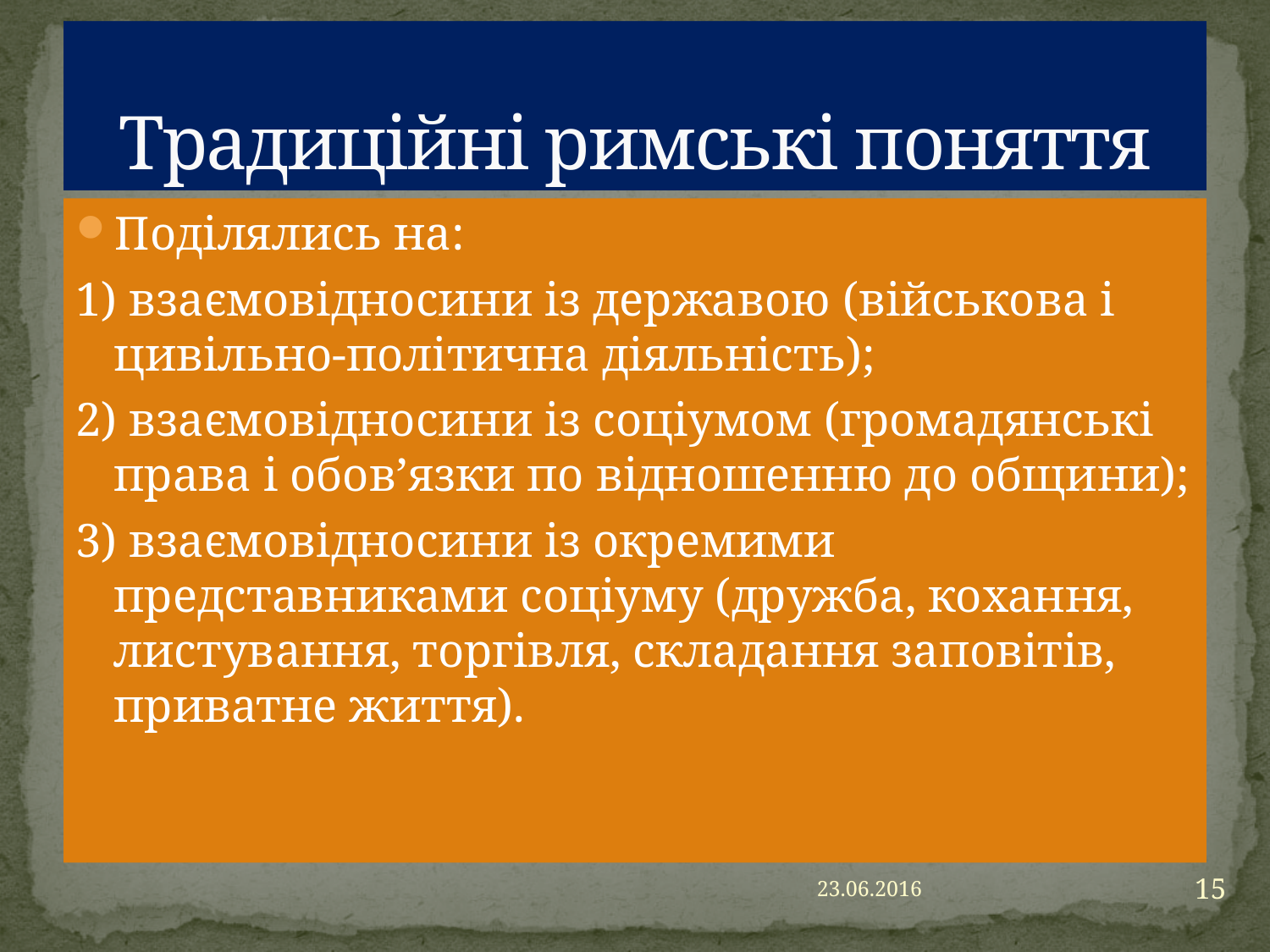

# Традиційні римські поняття
Поділялись на:
1) взаємовідносини із державою (військова і цивільно-політична діяльність);
2) взаємовідносини із соціумом (громадянські права і обов’язки по відношенню до общини);
3) взаємовідносини із окремими представниками соціуму (дружба, кохання, листування, торгівля, складання заповітів, приватне життя).
15
23.06.2016